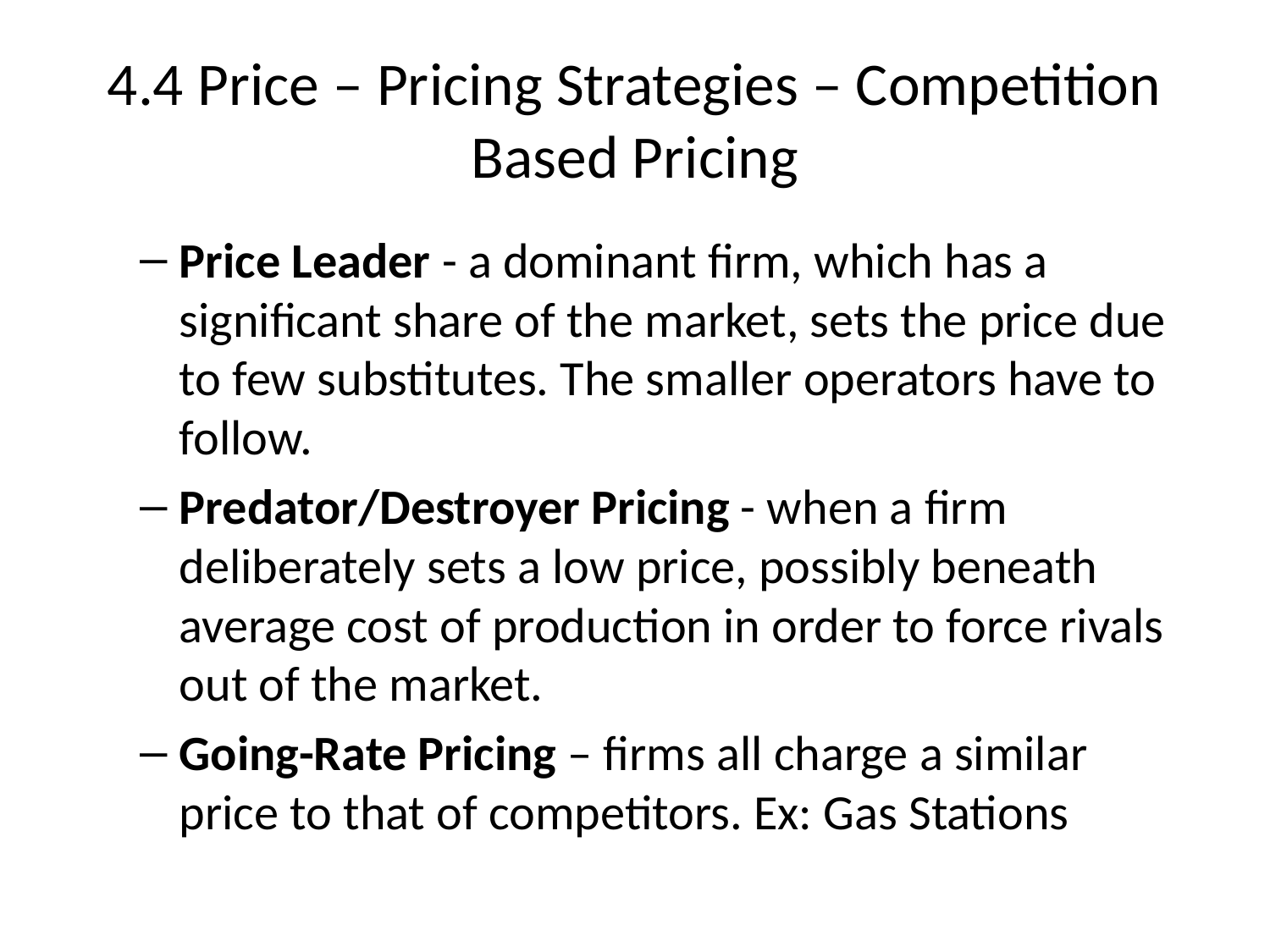

# 4.4 Price – Pricing Strategies – Competition Based Pricing
Price Leader - a dominant firm, which has a significant share of the market, sets the price due to few substitutes. The smaller operators have to follow.
Predator/Destroyer Pricing - when a firm deliberately sets a low price, possibly beneath average cost of production in order to force rivals out of the market.
Going-Rate Pricing – firms all charge a similar price to that of competitors. Ex: Gas Stations